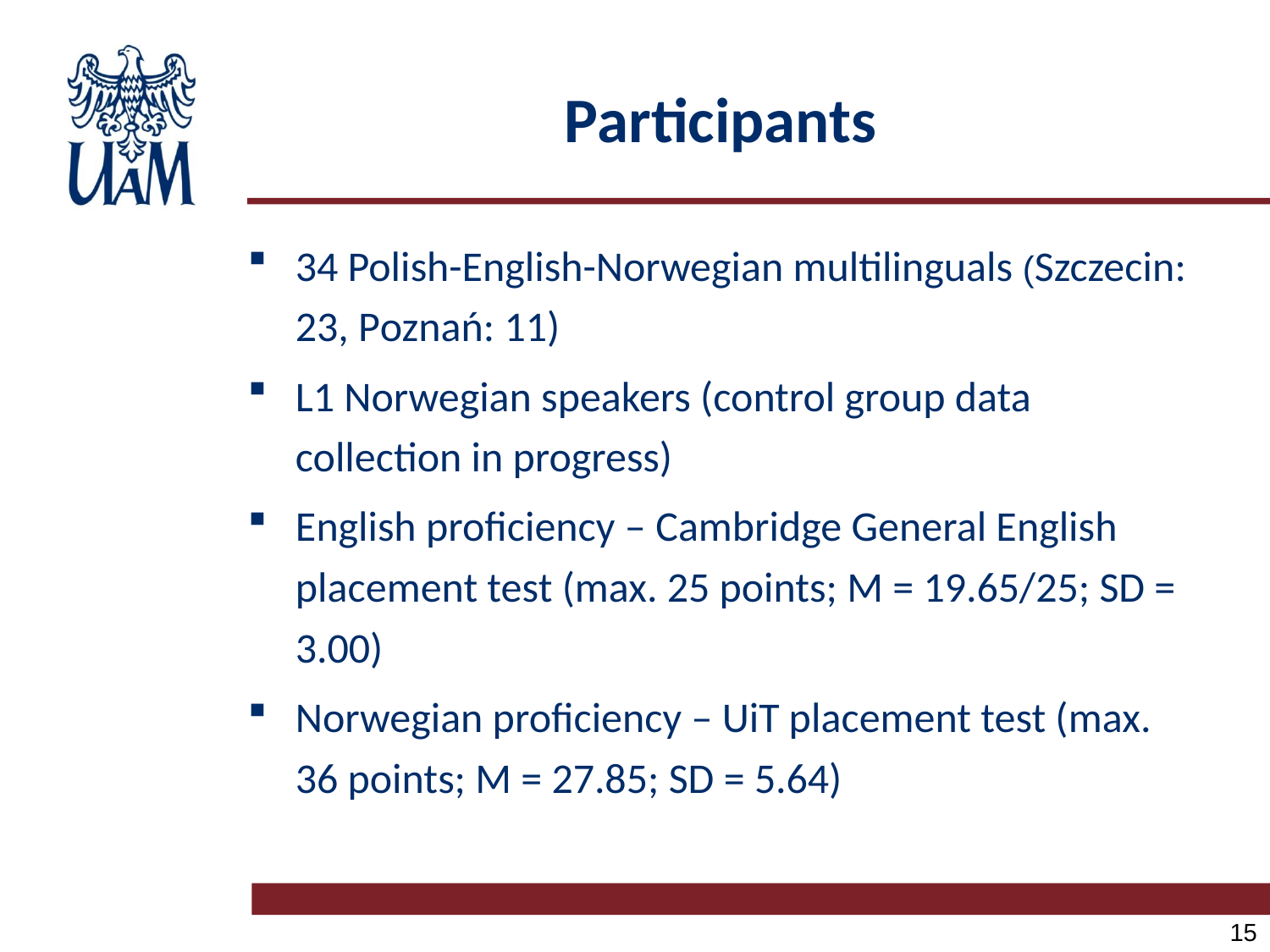

# Participants
34 Polish-English-Norwegian multilinguals (Szczecin: 23, Poznań: 11)
L1 Norwegian speakers (control group data collection in progress)
English proficiency – Cambridge General English placement test (max. 25 points; M = 19.65/25; SD = 3.00)
Norwegian proficiency – UiT placement test (max. 36 points; M = 27.85; SD = 5.64)
15